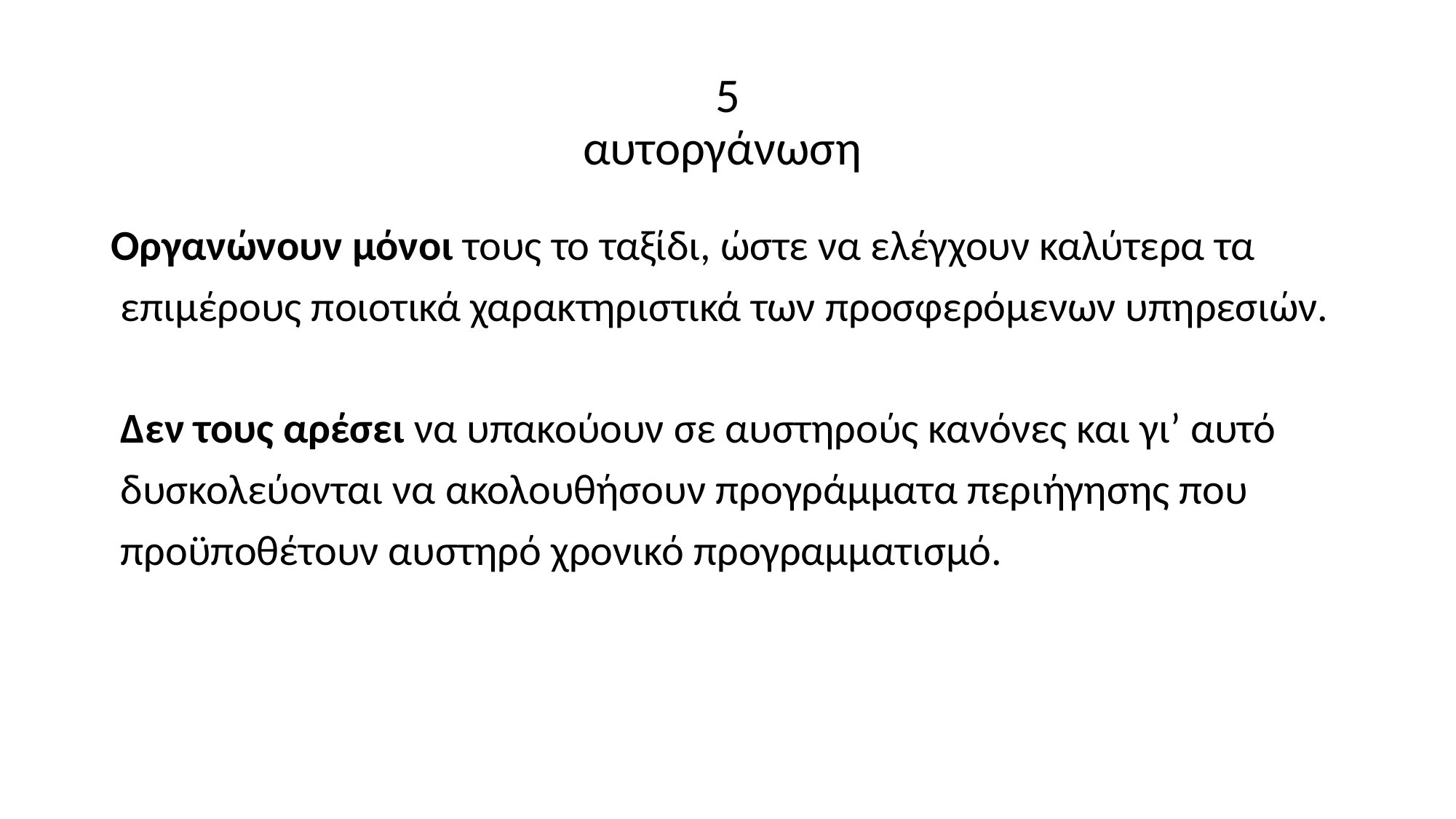

# 5 αυτοργάνωση
Οργανώνουν μόνοι τους το ταξίδι, ώστε να ελέγχουν καλύτερα τα
 επιμέρους ποιοτικά χαρακτηριστικά των προσφερόμενων υπηρεσιών.

 Δεν τους αρέσει να υπακούουν σε αυστηρούς κανόνες και γι’ αυτό
 δυσκολεύονται να ακολουθήσουν προγράμματα περιήγησης που
 προϋποθέτουν αυστηρό χρονικό προγραμματισμό.